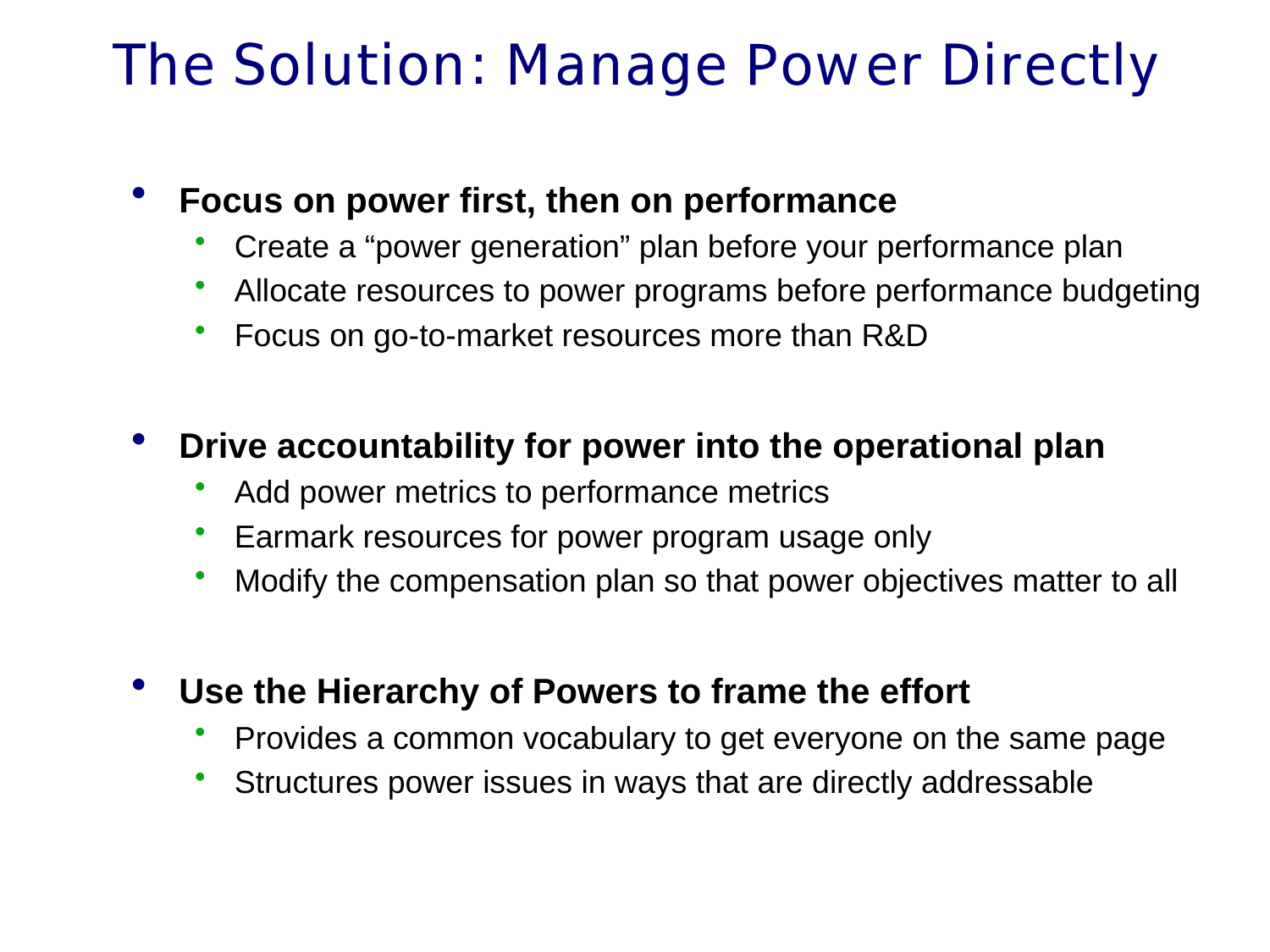

# The Solution: Manage Power Directly
Focus on power first, then on performance
Create a “power generation” plan before your performance plan
Allocate resources to power programs before performance budgeting
Focus on go-to-market resources more than R&D

Drive accountability for power into the operational plan
Add power metrics to performance metrics
Earmark resources for power program usage only
Modify the compensation plan so that power objectives matter to all

Use the Hierarchy of Powers to frame the effort
Provides a common vocabulary to get everyone on the same page
Structures power issues in ways that are directly addressable